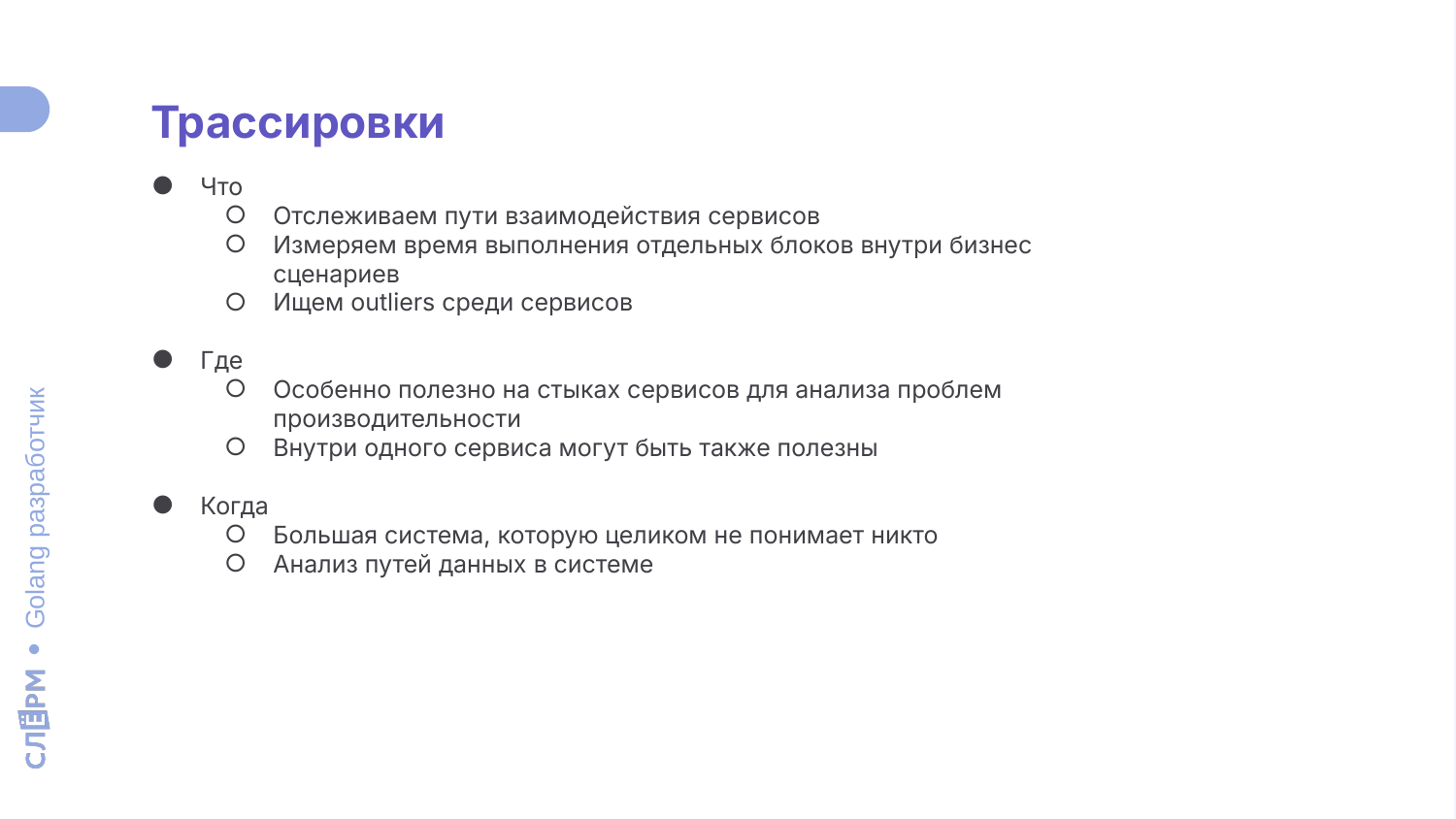

Трассировки

Что
Отслеживаем пути взаимодействия сервисов
Измеряем время выполнения отдельных блоков внутри бизнес сценариев
Ищем outliers среди сервисов

Где
Особенно полезно на стыках сервисов для анализа проблем производительности
Внутри одного сервиса могут быть также полезны

Когда
Большая система, которую целиком не понимает никто
Анализ путей данных в системе